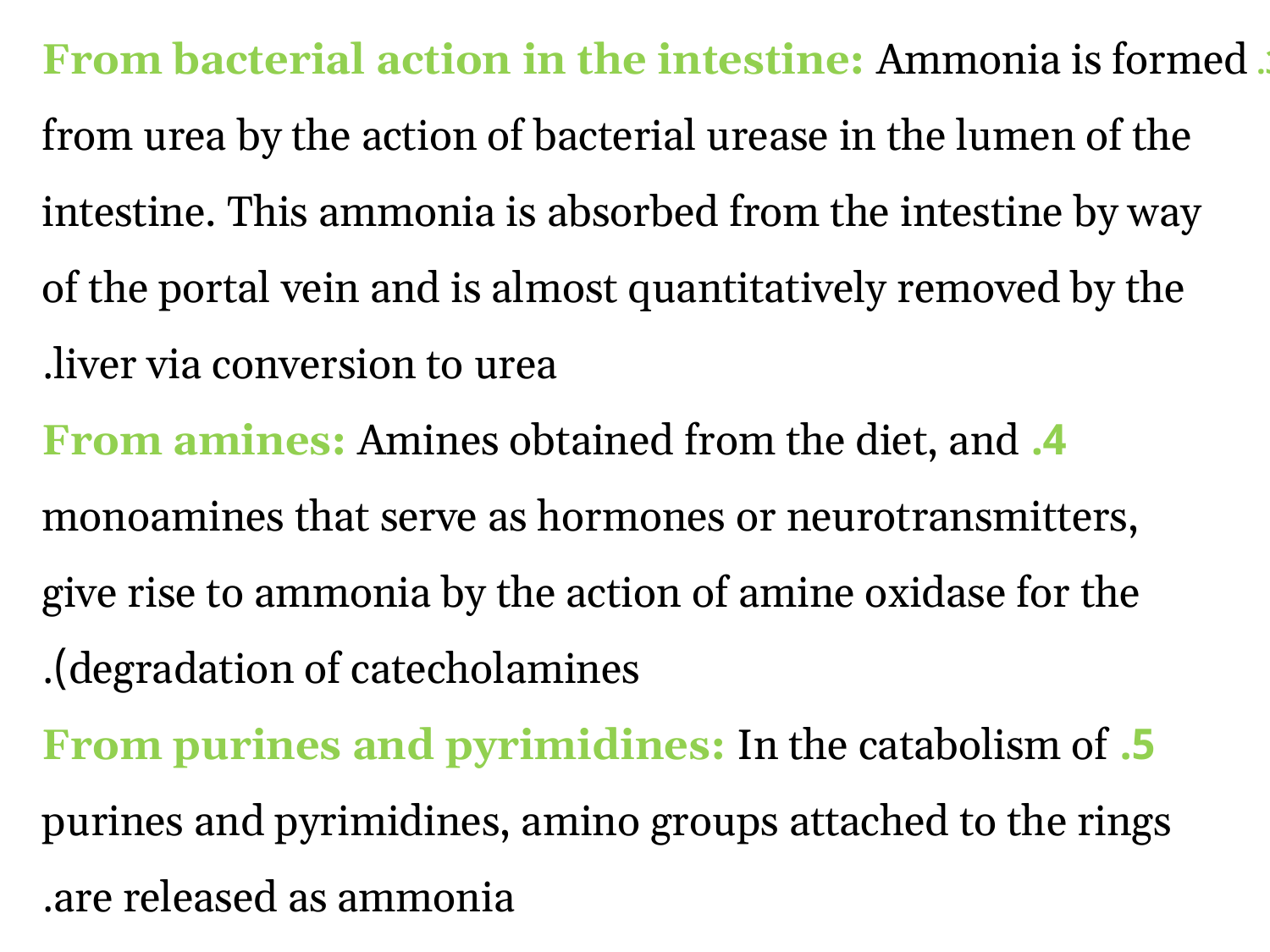

3. From bacterial action in the intestine: Ammonia is formed from urea by the action of bacterial urease in the lumen of the intestine. This ammonia is absorbed from the intestine by way of the portal vein and is almost quantitatively removed by the liver via conversion to urea.
	4. From amines: Amines obtained from the diet, and monoamines that serve as hormones or neurotransmitters, give rise to ammonia by the action of amine oxidase for the degradation of catecholamines).
	5. From purines and pyrimidines: In the catabolism of purines and pyrimidines, amino groups attached to the rings are released as ammonia.